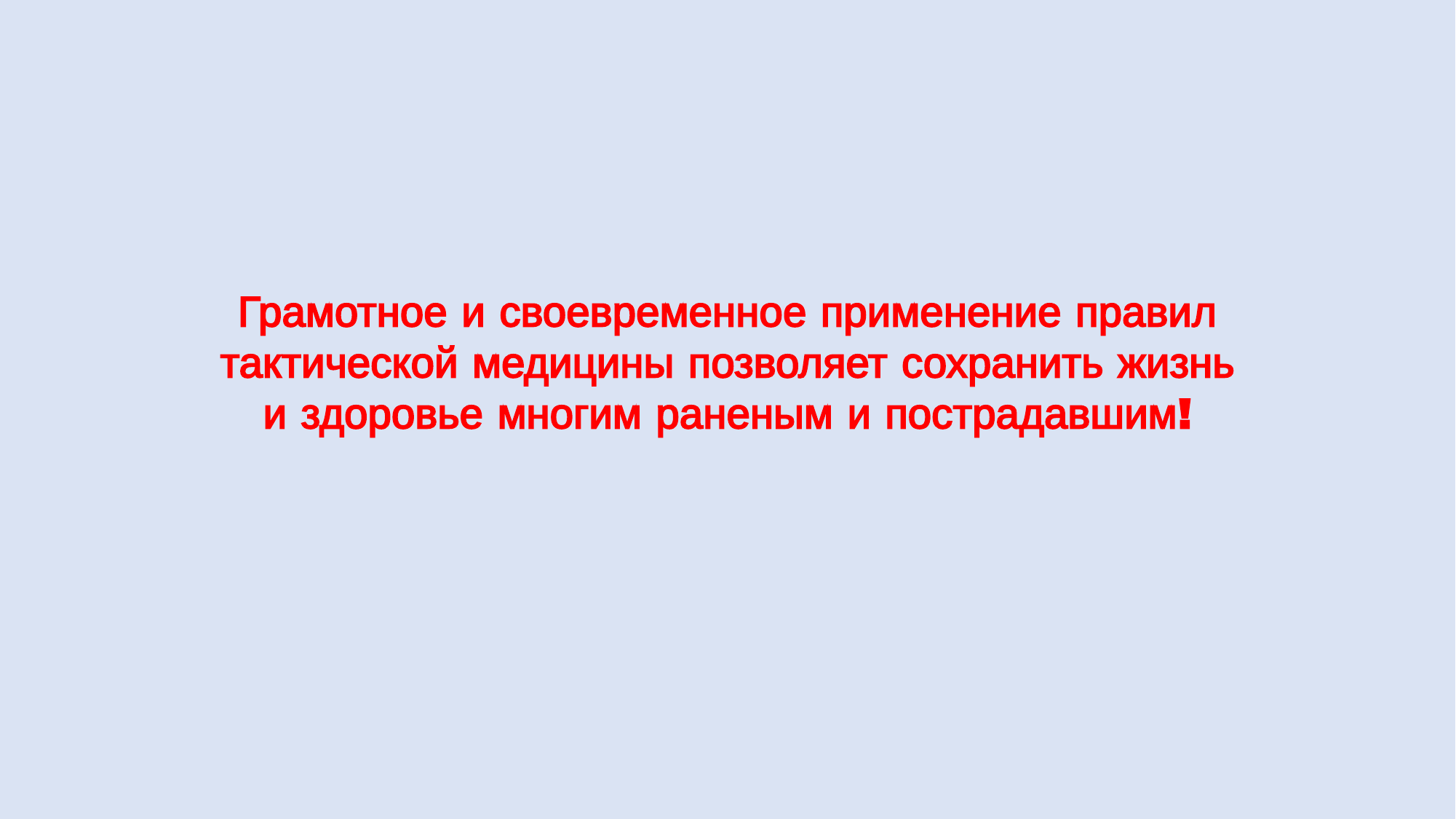

Грамотное и своевременное применение правил
тактической медицины позволяет сохранить жизнь
и здоровье многим раненым и пострадавшим!